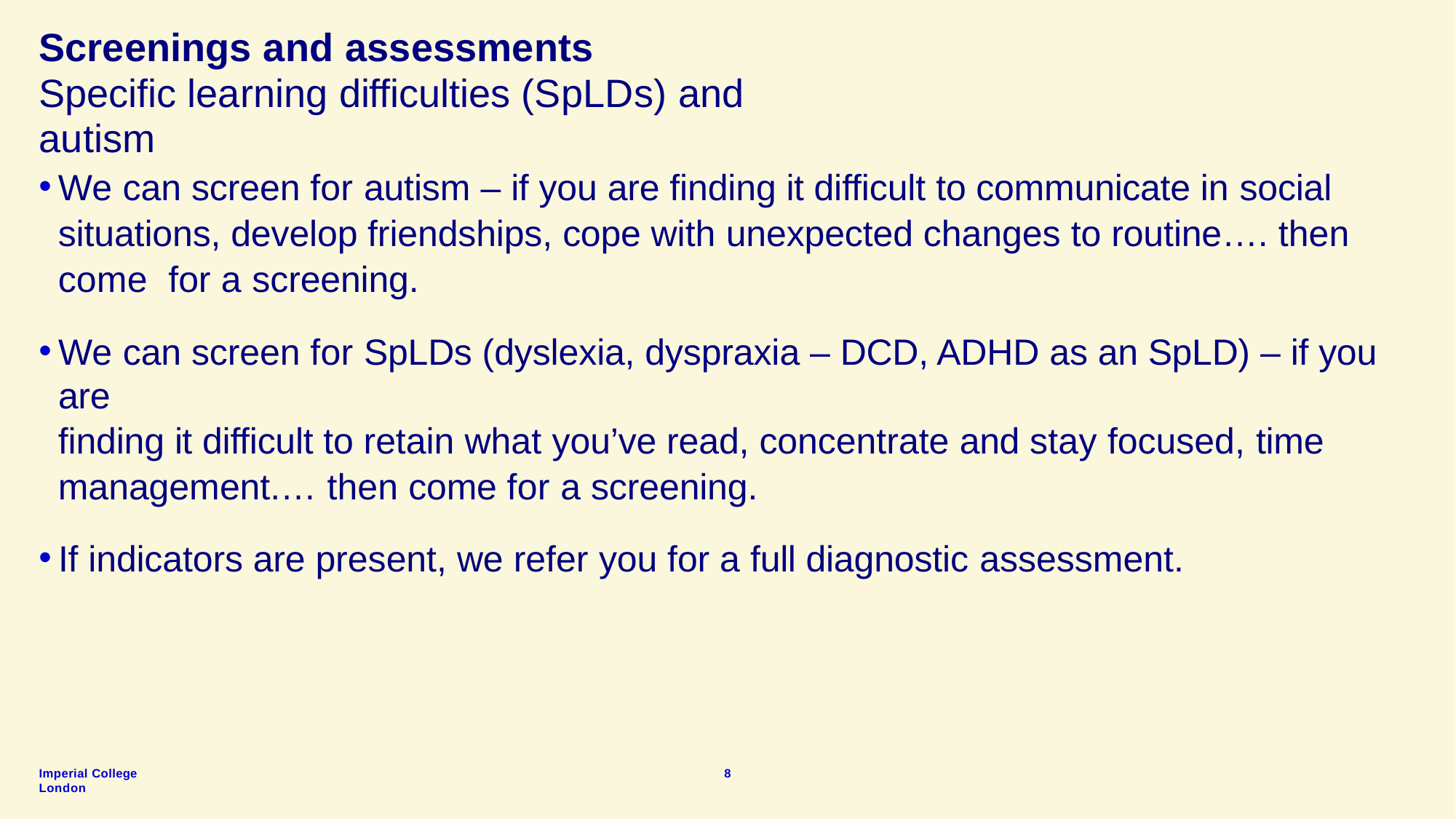

# Screenings and assessments
Specific learning difficulties (SpLDs) and autism
We can screen for autism – if you are finding it difficult to communicate in social  situations, develop friendships, cope with unexpected changes to routine…. then come  for a screening.

We can screen for SpLDs (dyslexia, dyspraxia – DCD, ADHD as an SpLD) – if you are
finding it difficult to retain what you’ve read, concentrate and stay focused, time
management.… then come for a screening.

If indicators are present, we refer you for a full diagnostic assessment.
Imperial College London
8